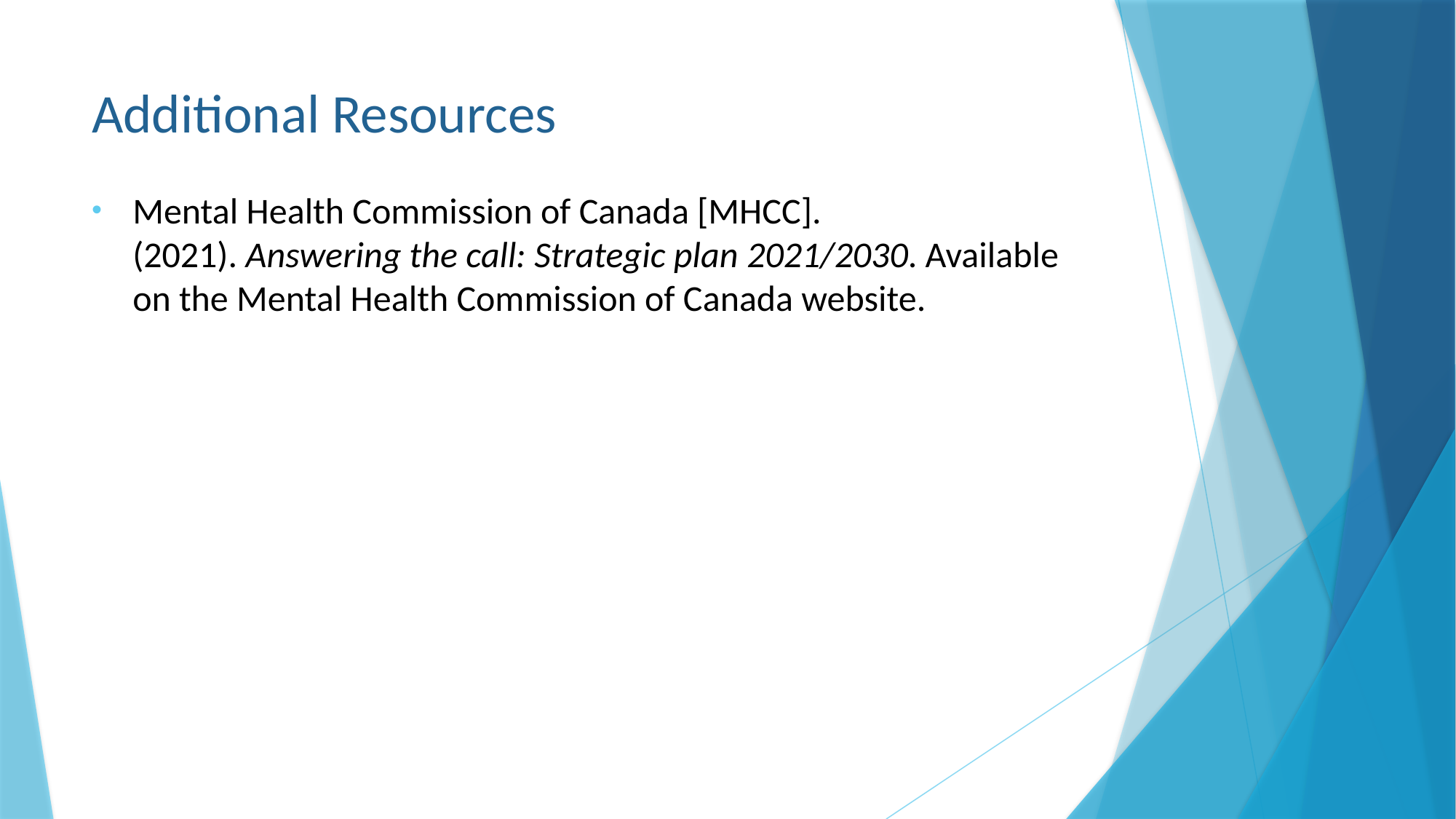

# Additional Resources
Mental Health Commission of Canada [MHCC]. (2021). Answering the call: Strategic plan 2021/2030. Available on the Mental Health Commission of Canada website.